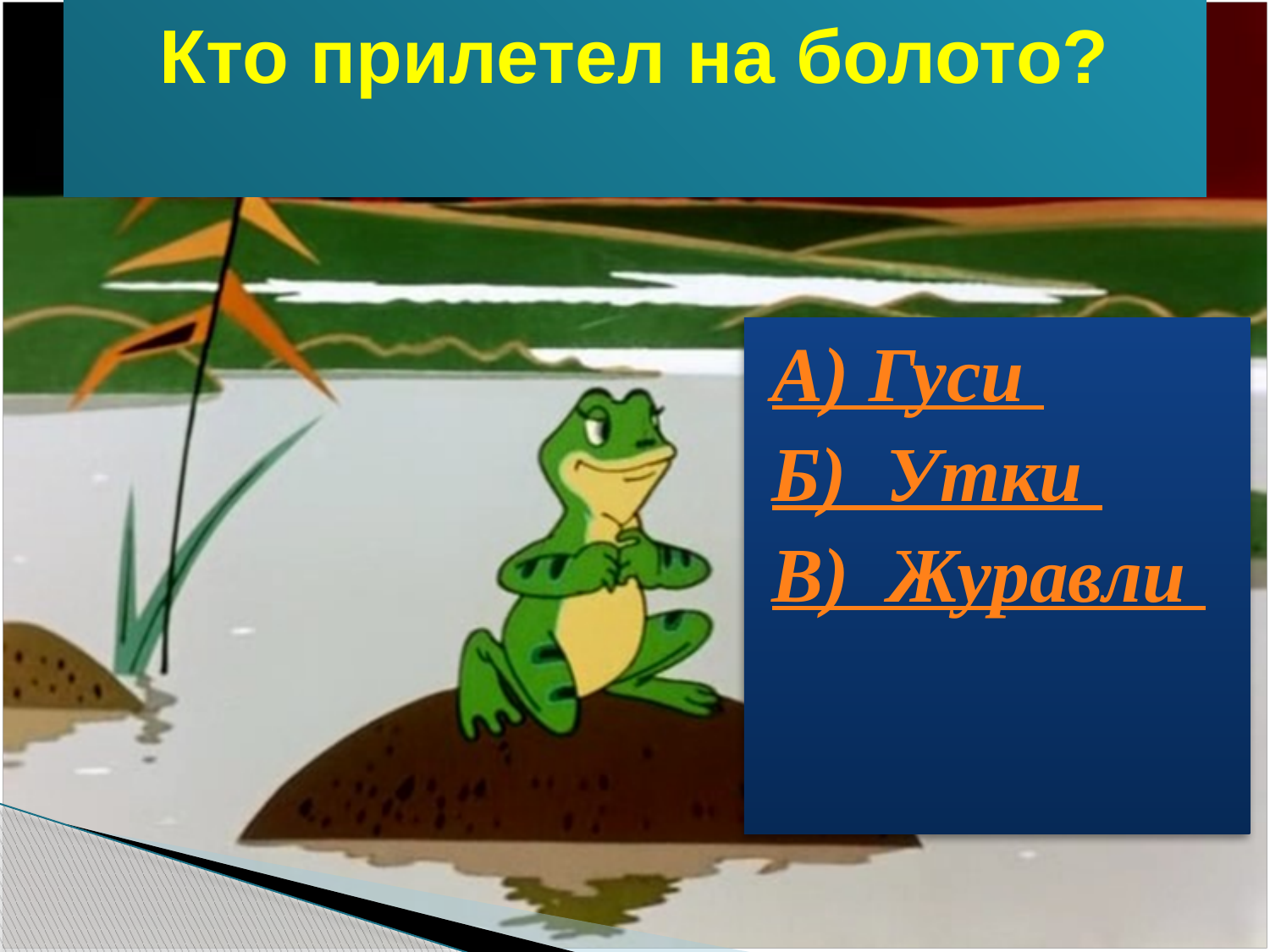

# Кто прилетел на болото?
А) Гуси
Б)  Утки
В)  Журавли